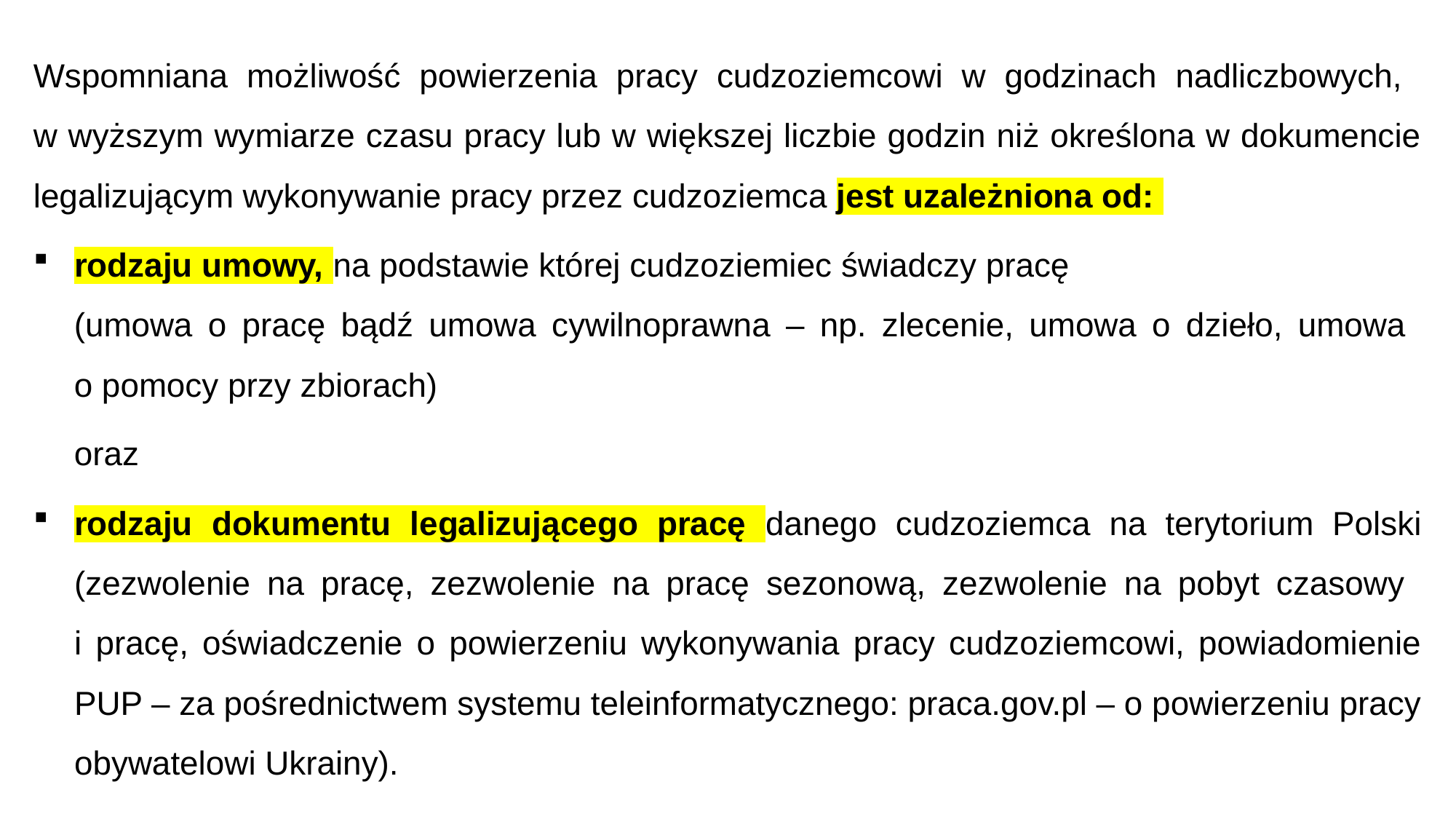

Wspomniana możliwość powierzenia pracy cudzoziemcowi w godzinach nadliczbowych,
w wyższym wymiarze czasu pracy lub w większej liczbie godzin niż określona w dokumencie legalizującym wykonywanie pracy przez cudzoziemca jest uzależniona od:
rodzaju umowy, na podstawie której cudzoziemiec świadczy pracę
(umowa o pracę bądź umowa cywilnoprawna – np. zlecenie, umowa o dzieło, umowa
o pomocy przy zbiorach)
oraz
rodzaju dokumentu legalizującego pracę danego cudzoziemca na terytorium Polski (zezwolenie na pracę, zezwolenie na pracę sezonową, zezwolenie na pobyt czasowy
i pracę, oświadczenie o powierzeniu wykonywania pracy cudzoziemcowi, powiadomienie PUP – za pośrednictwem systemu teleinformatycznego: praca.gov.pl – o powierzeniu pracy obywatelowi Ukrainy).